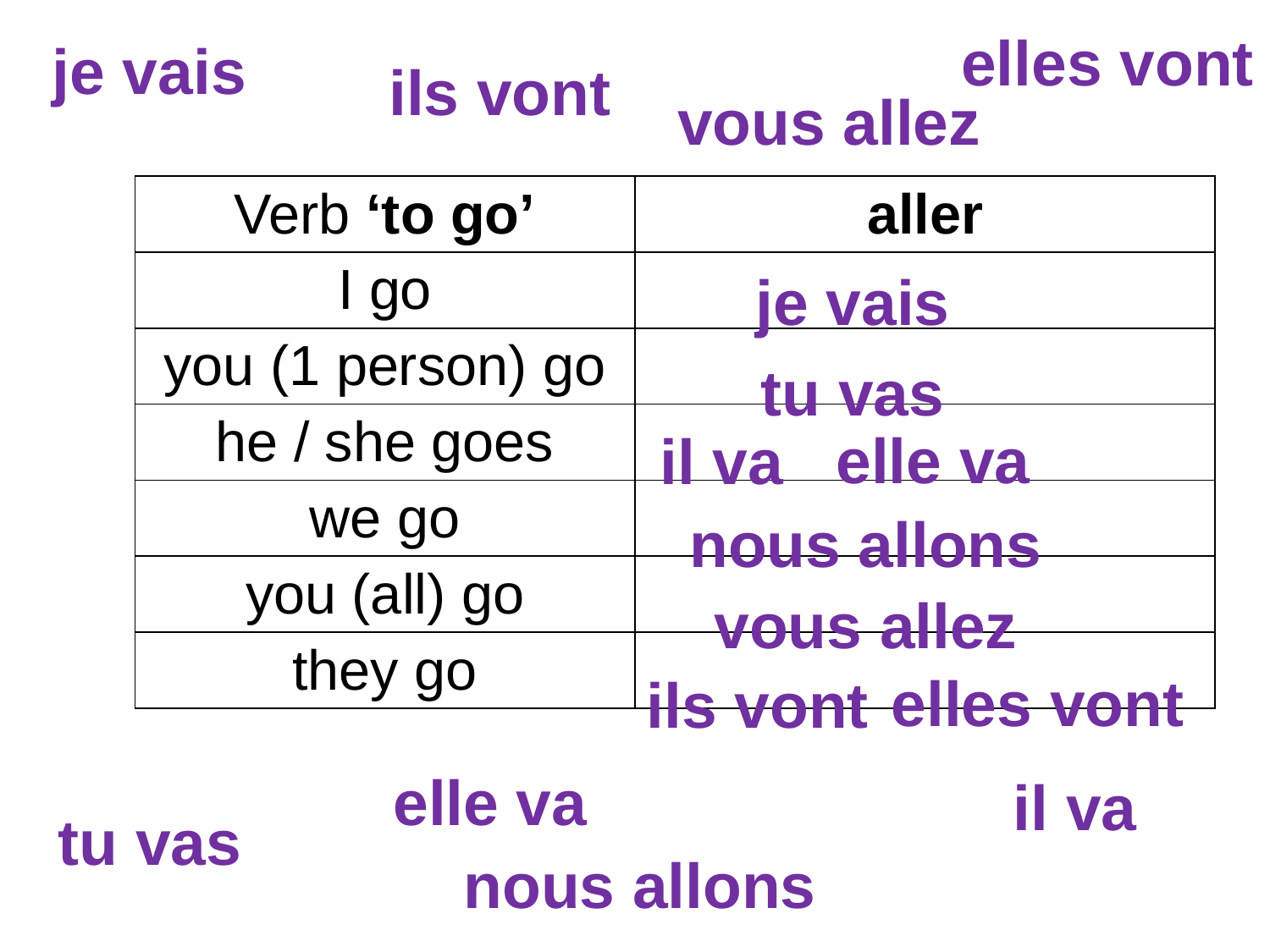

elles vont
je vais
ils vont
vous allez
| Verb ‘to go’ | aller |
| --- | --- |
| I go |  |
| you (1 person) go |  |
| he / she goes |  |
| we go |  |
| you (all) go |  |
| they go |  |
je vais
tu vas
elle va
il va
nous allons
vous allez
elles vont
ils vont
elle va
il va
tu vas
nous allons